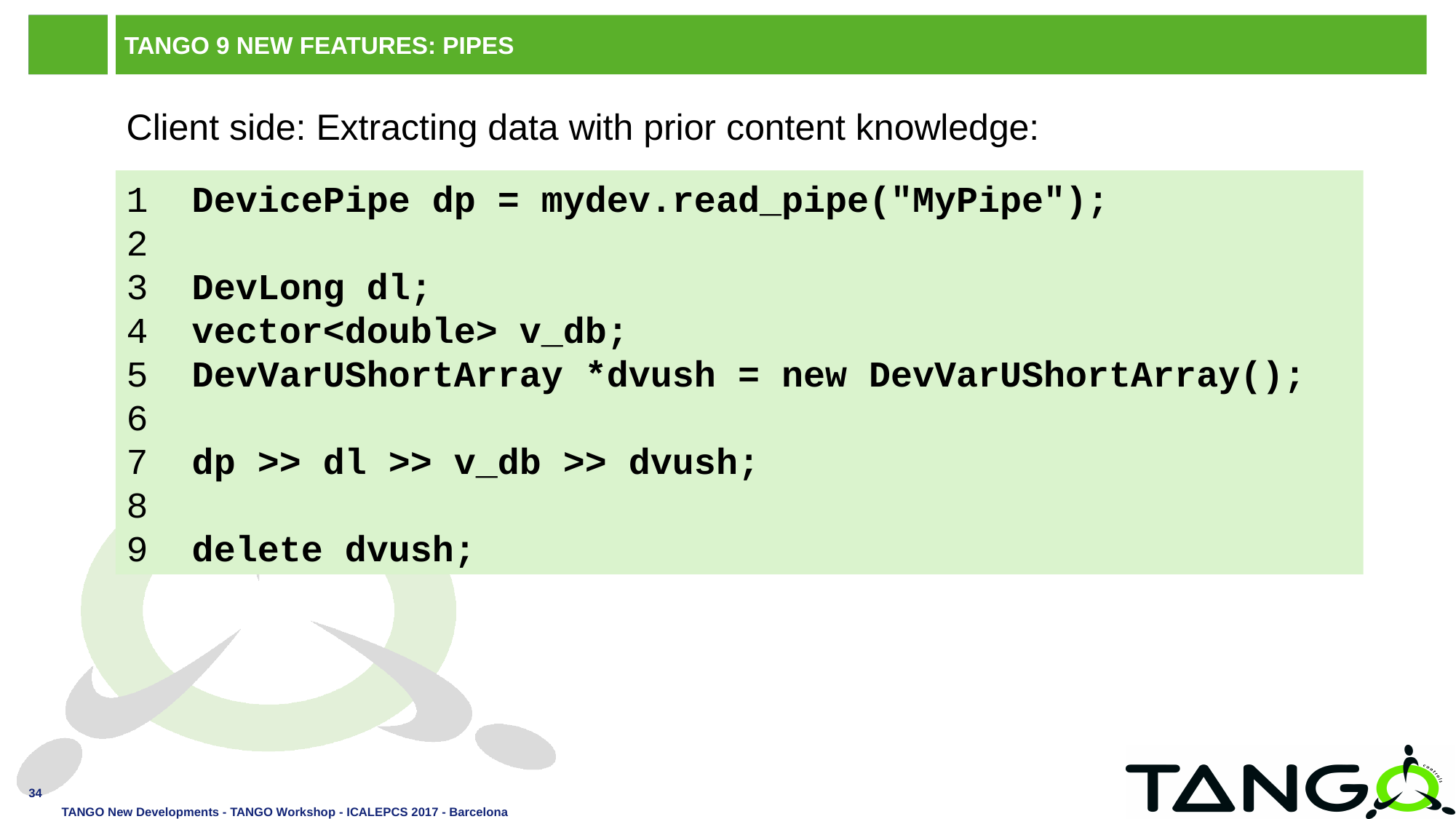

# TANGO 9 New Features: Pipes
Client side: Extracting data with prior content knowledge:
1  DevicePipe dp = mydev.read_pipe("MyPipe");
2
3  DevLong dl;
4  vector<double> v_db;
5  DevVarUShortArray *dvush = new DevVarUShortArray();
6
7  dp >> dl >> v_db >> dvush;
8
9  delete dvush;
34
TANGO New Developments - TANGO Workshop - ICALEPCS 2017 - Barcelona